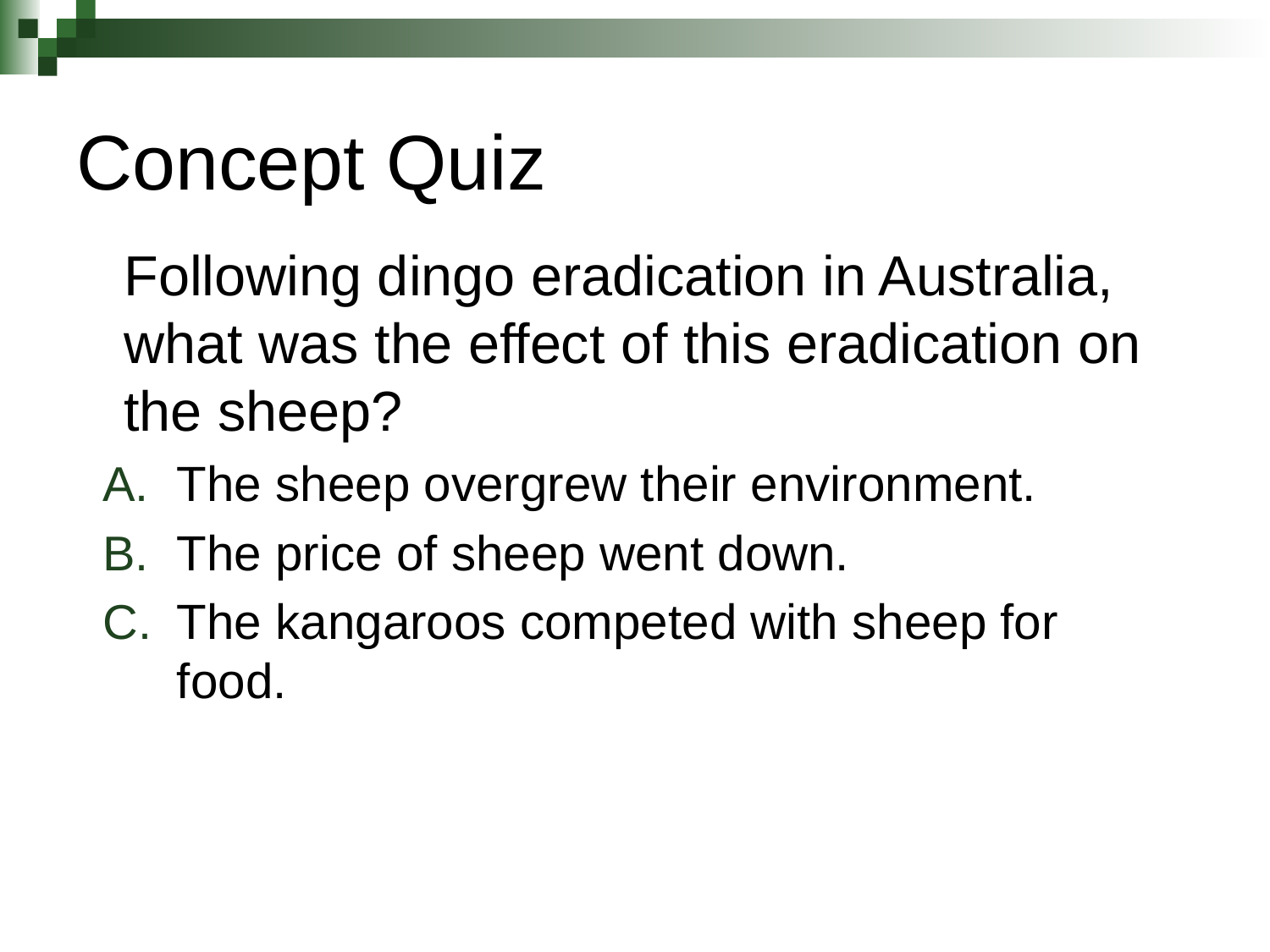

# Concept Quiz
	Following dingo eradication in Australia, what was the effect of this eradication on the sheep?
The sheep overgrew their environment.
The price of sheep went down.
The kangaroos competed with sheep for food.